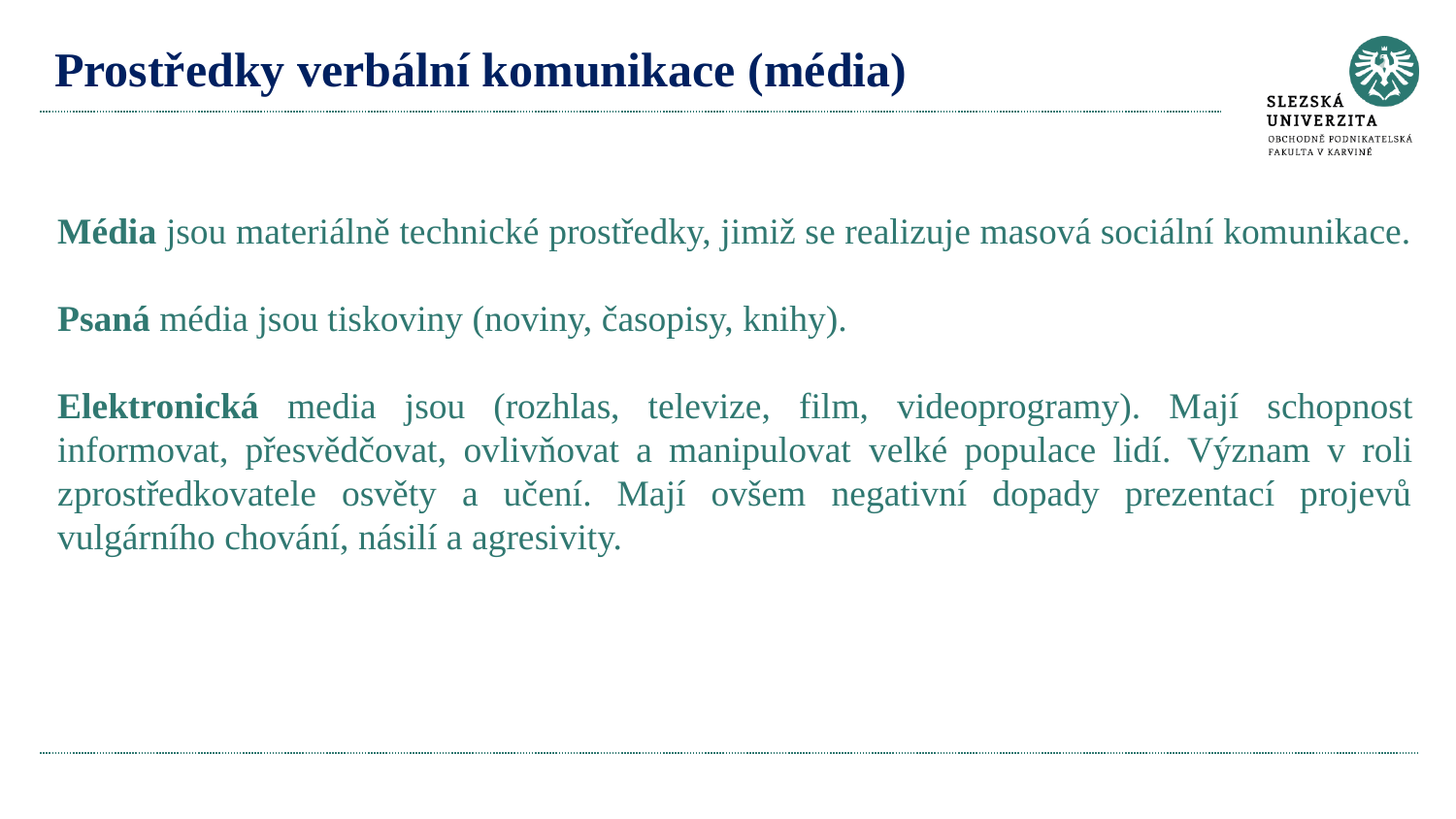

# Prostředky verbální komunikace (média)

Média jsou materiálně technické prostředky, jimiž se realizuje masová sociální komunikace.

Psaná média jsou tiskoviny (noviny, časopisy, knihy).

Elektronická media jsou (rozhlas, televize, film, videoprogramy). Mají schopnost informovat, přesvědčovat, ovlivňovat a manipulovat velké populace lidí. Význam v roli zprostředkovatele osvěty a učení. Mají ovšem negativní dopady prezentací projevů vulgárního chování, násilí a agresivity.